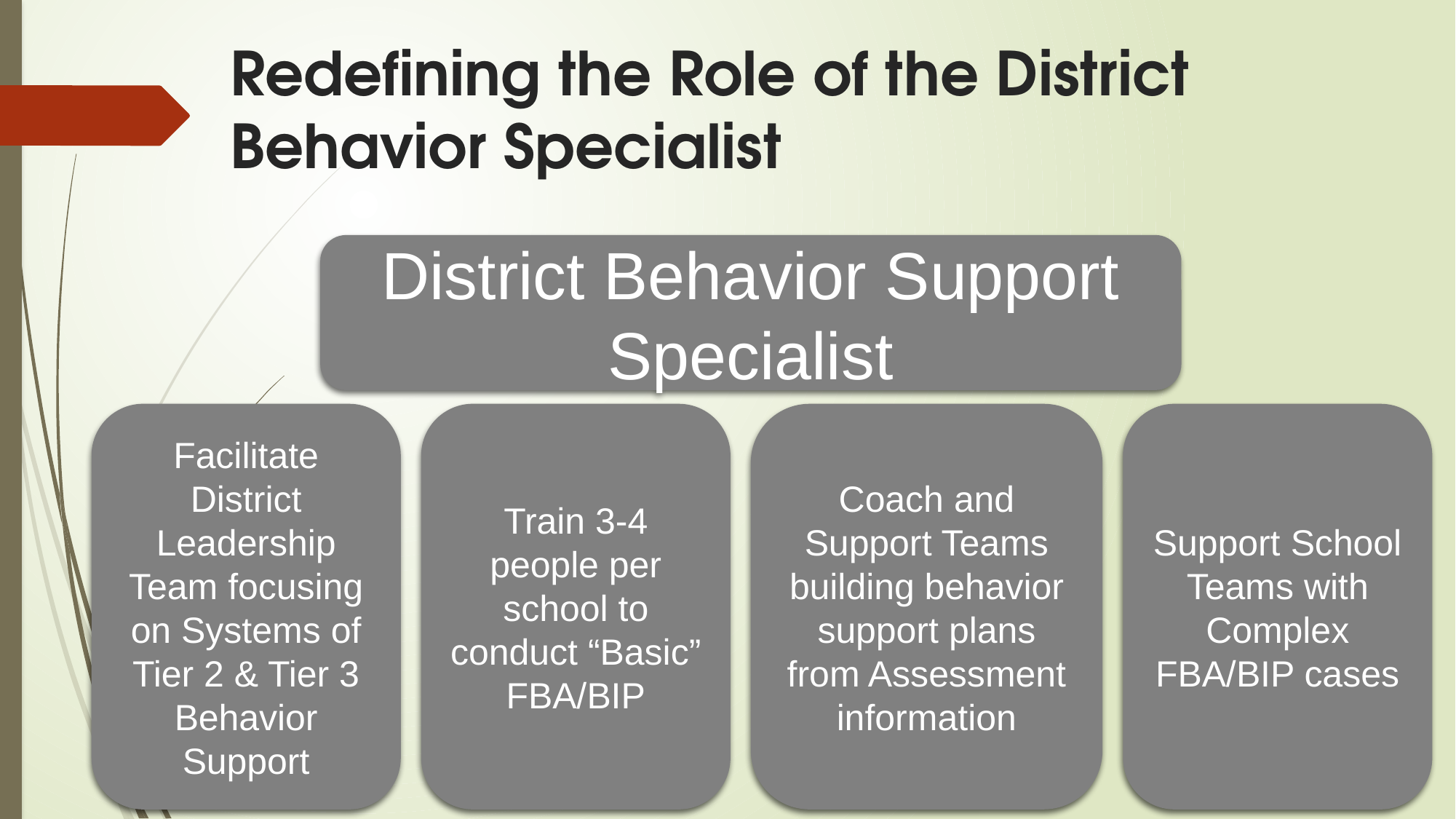

# Redefining the Role of the District Behavior Specialist
District Behavior Support Specialist

Facilitate District Leadership Team focusing on Systems of Tier 2 & Tier 3 Behavior Support
Train 3-4 people per school to conduct “Basic” FBA/BIP
Coach and Support Teams building behavior support plans from Assessment information
Support School Teams with Complex FBA/BIP cases